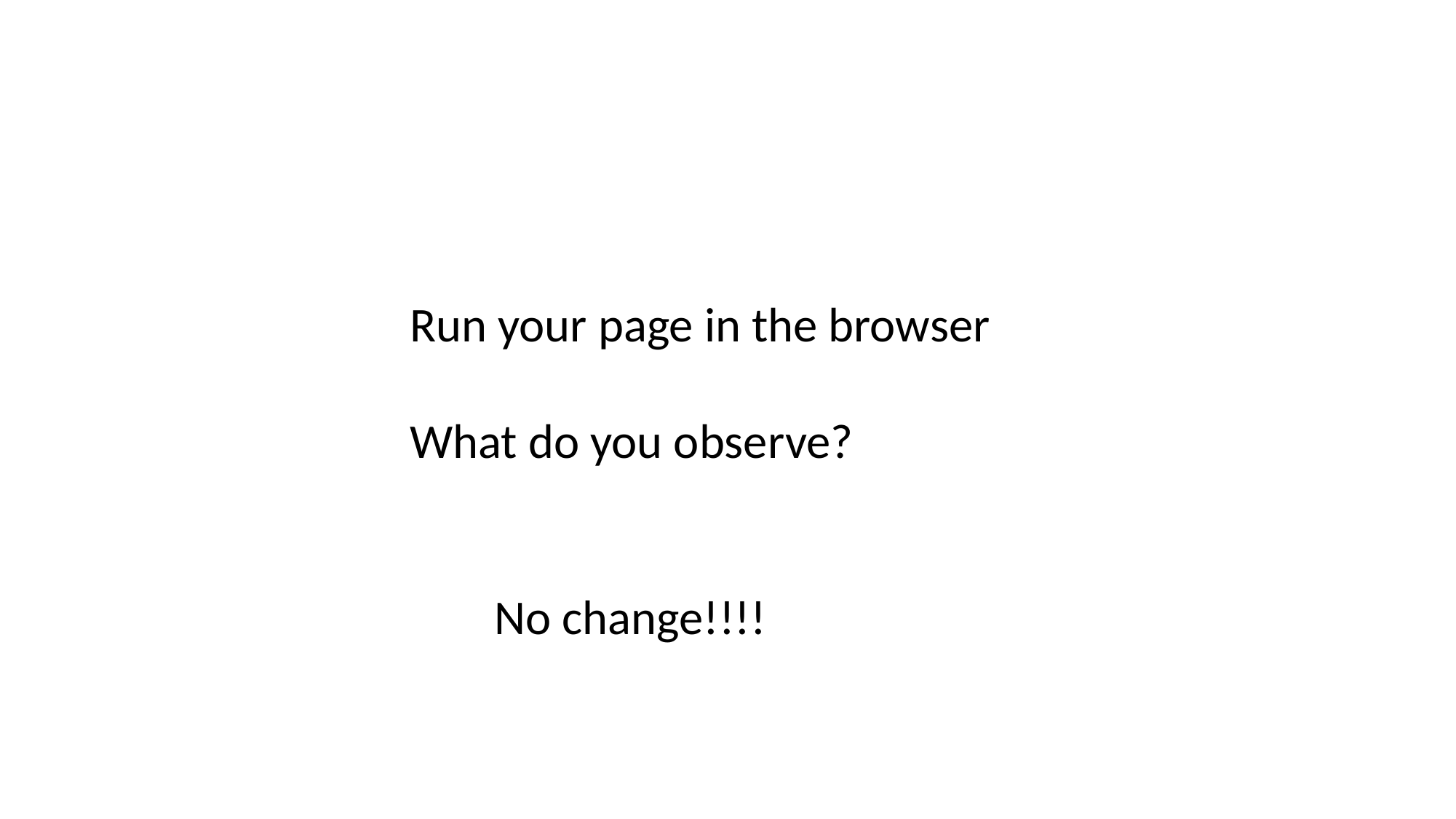

Run your page in the browser

What do you observe?
No change!!!!